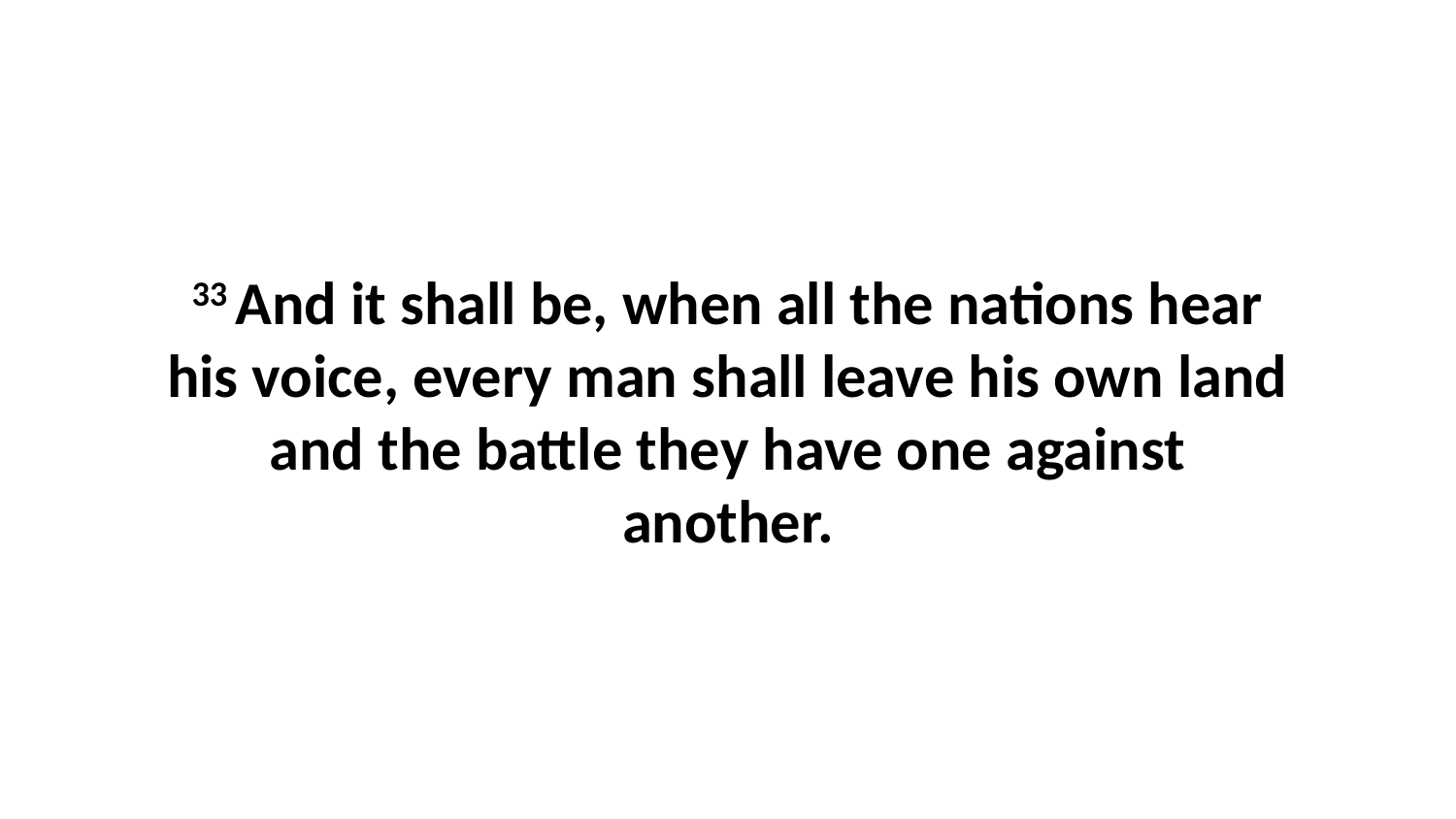

33 And it shall be, when all the nations hear his voice, every man shall leave his own land and the battle they have one against another.